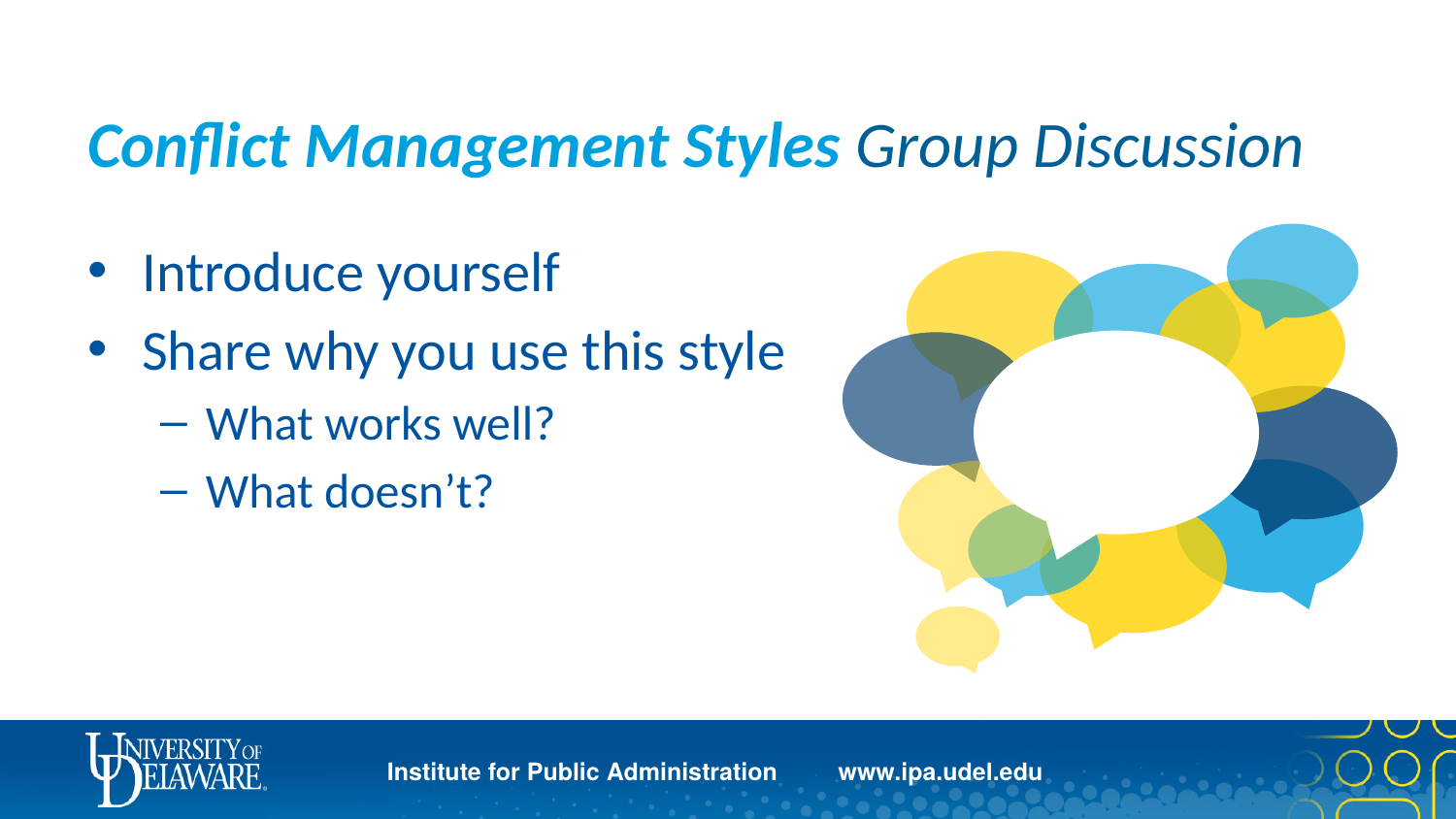

# Conflict Management Styles Group Discussion

Introduce yourself
Share why you use this style
What works well?
What doesn’t?